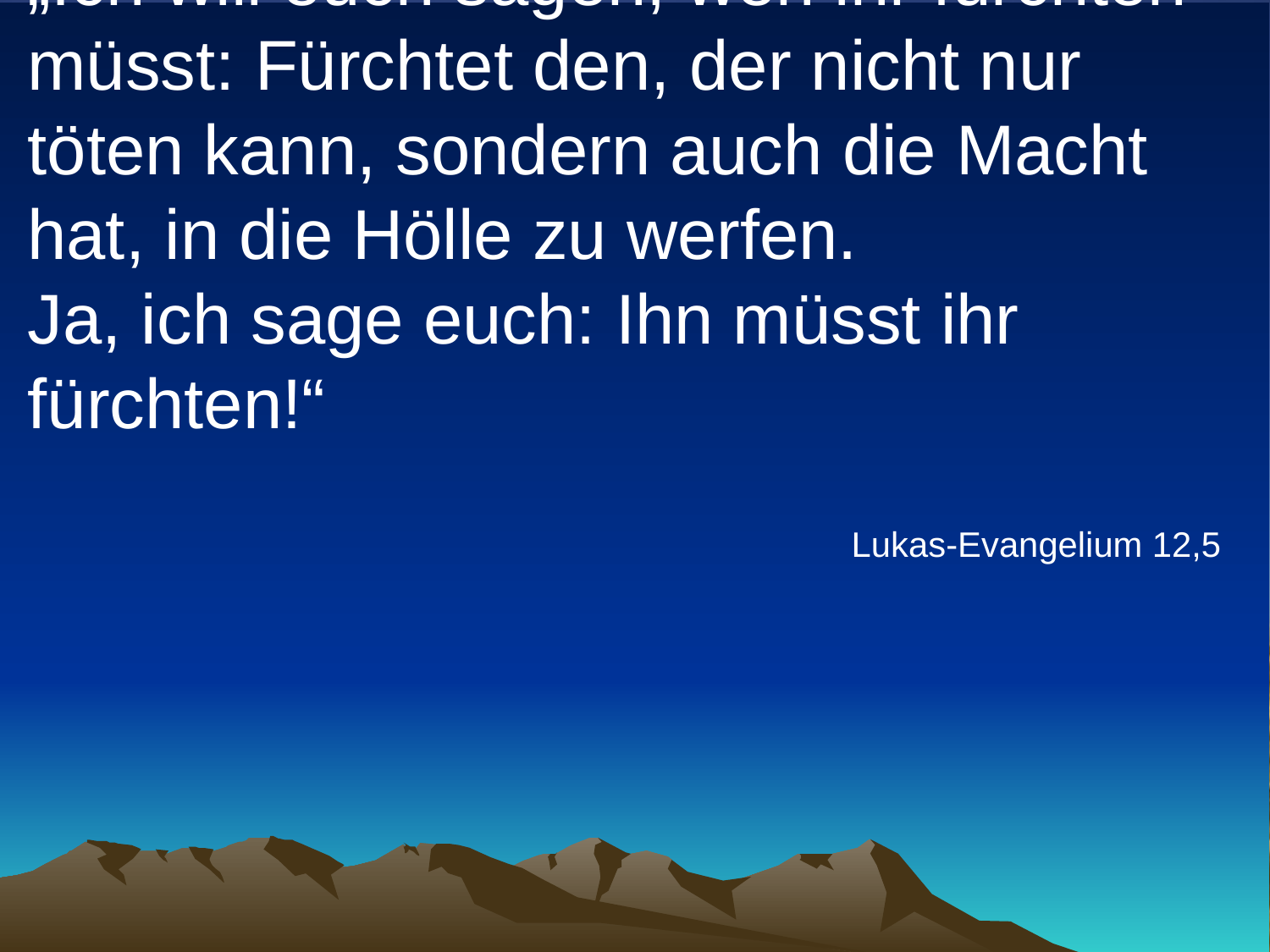

# „Ich will euch sagen, wen ihr fürchten müsst: Fürchtet den, der nicht nur töten kann, sondern auch die Macht hat, in die Hölle zu werfen. Ja, ich sage euch: Ihn müsst ihr fürchten!“
Lukas-Evangelium 12,5